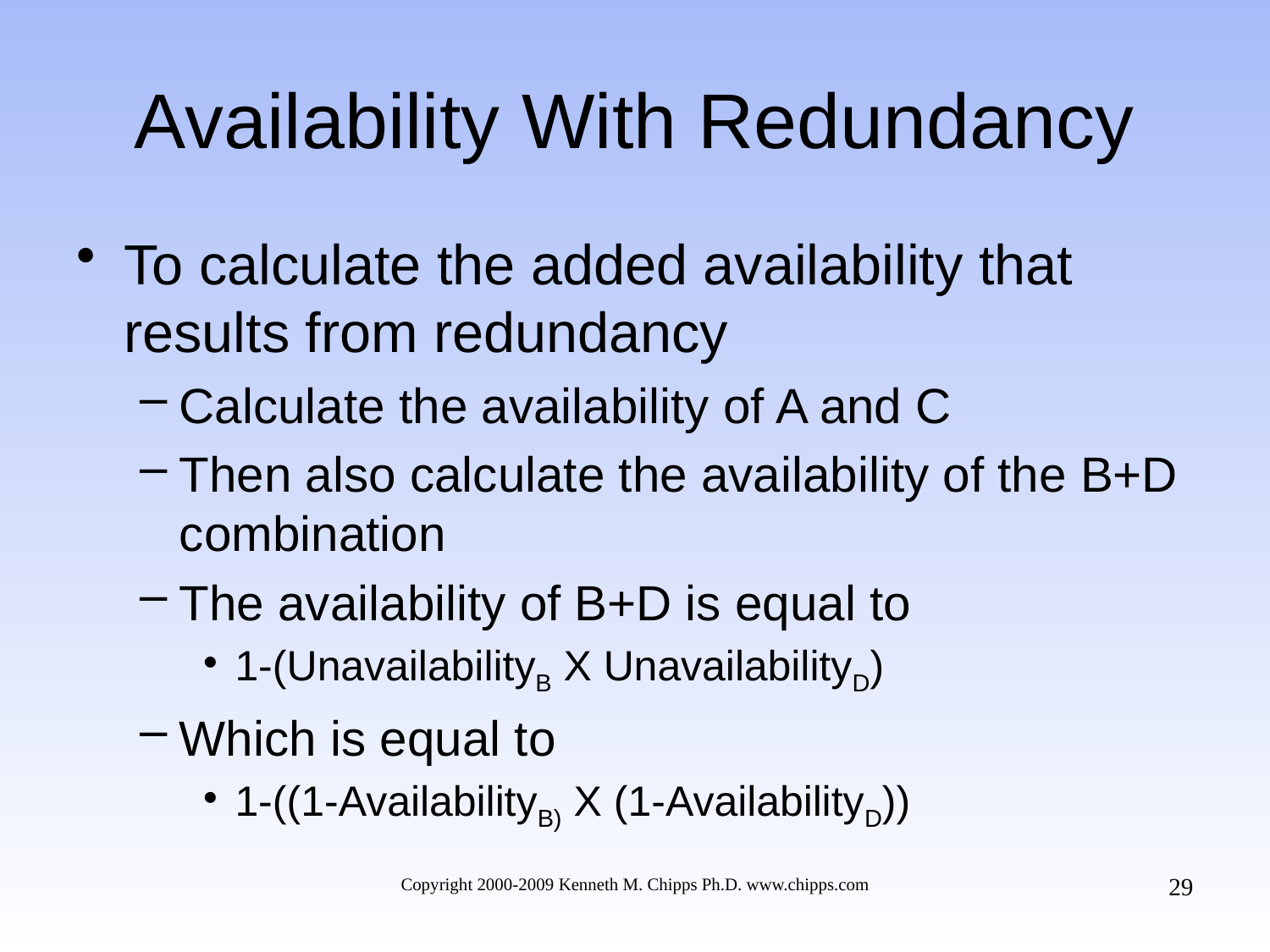

# Availability With Redundancy
To calculate the added availability that results from redundancy
Calculate the availability of A and C
Then also calculate the availability of the B+D combination
The availability of B+D is equal to
1-(UnavailabilityB X UnavailabilityD)
Which is equal to
1-((1-AvailabilityB) X (1-AvailabilityD))
29
Copyright 2000-2009 Kenneth M. Chipps Ph.D. www.chipps.com